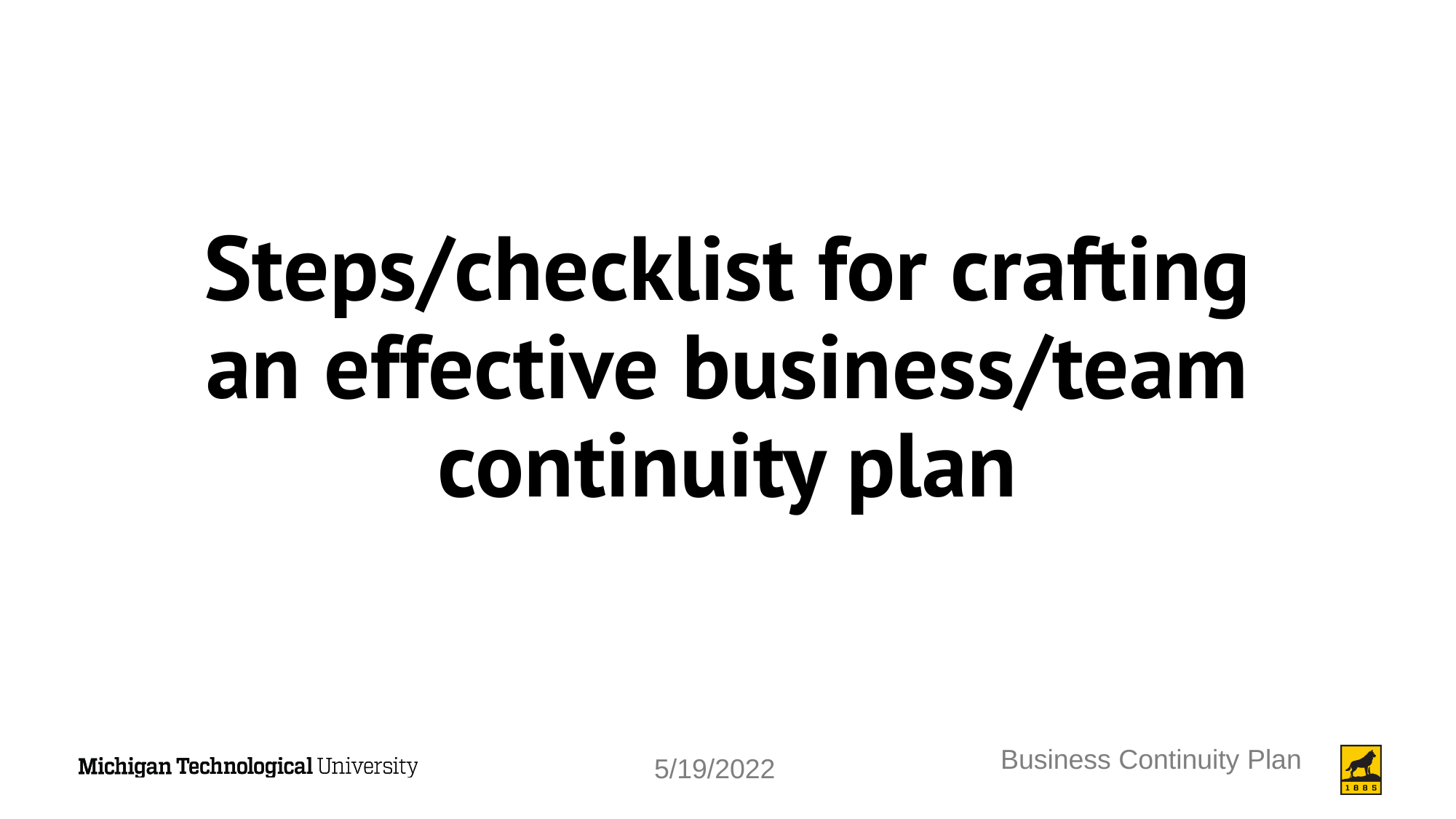

# Steps/checklist for crafting an effective business/team continuity plan
Business Continuity Plan
5/19/2022